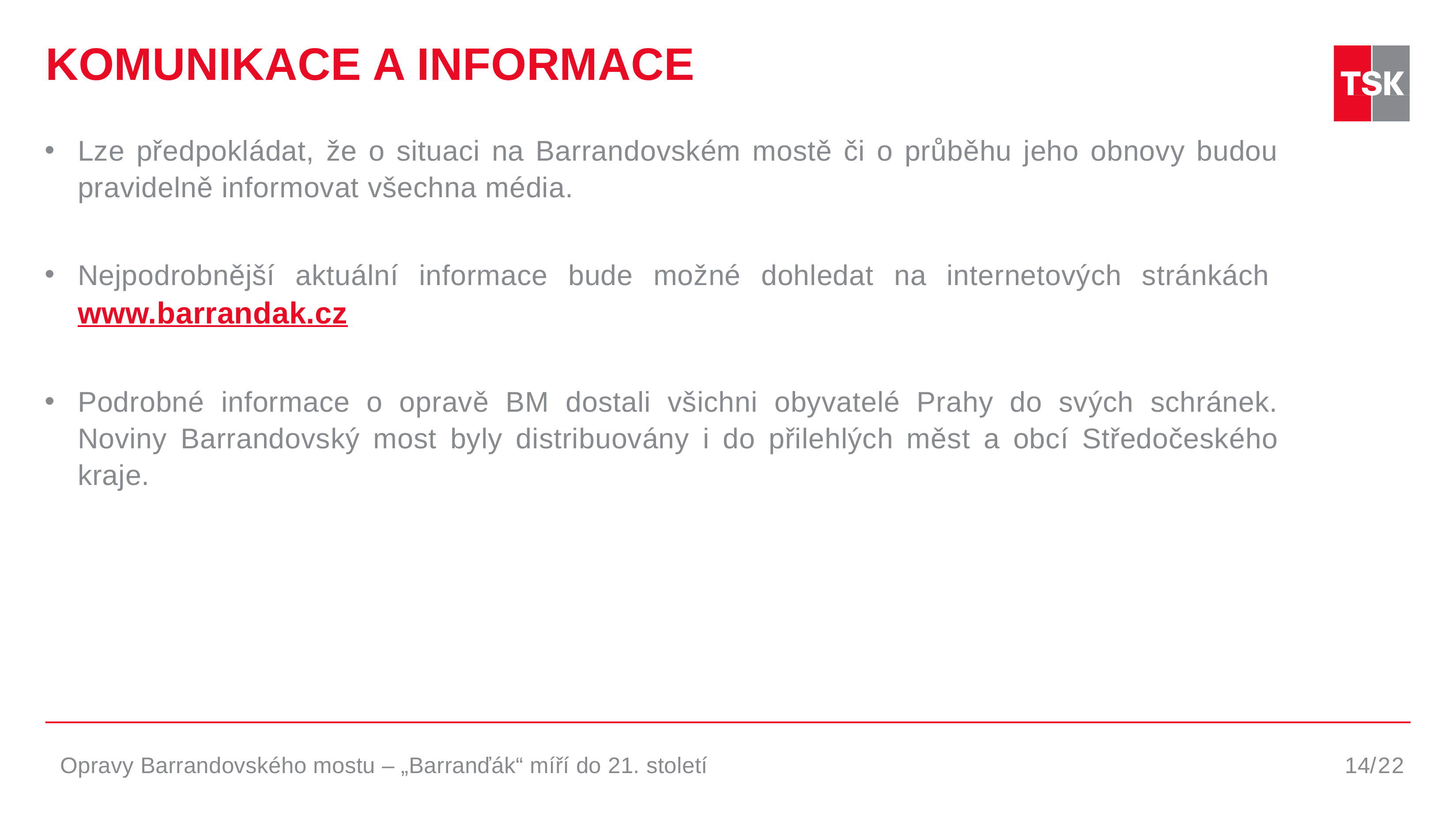

# KOMUNIKACE A INFORMACE

Lze předpokládat, že o situaci na Barrandovském mostě či o průběhu jeho obnovy budou pravidelně informovat všechna média.

Nejpodrobnější aktuální informace bude možné dohledat na internetových stránkách www.barrandak.cz

Podrobné informace o opravě BM dostali všichni obyvatelé Prahy do svých schránek. Noviny Barrandovský most byly distribuovány i do přilehlých měst a obcí Středočeského kraje.
Opravy Barrandovského mostu – „Barranďák“ míří do 21. století
14/22